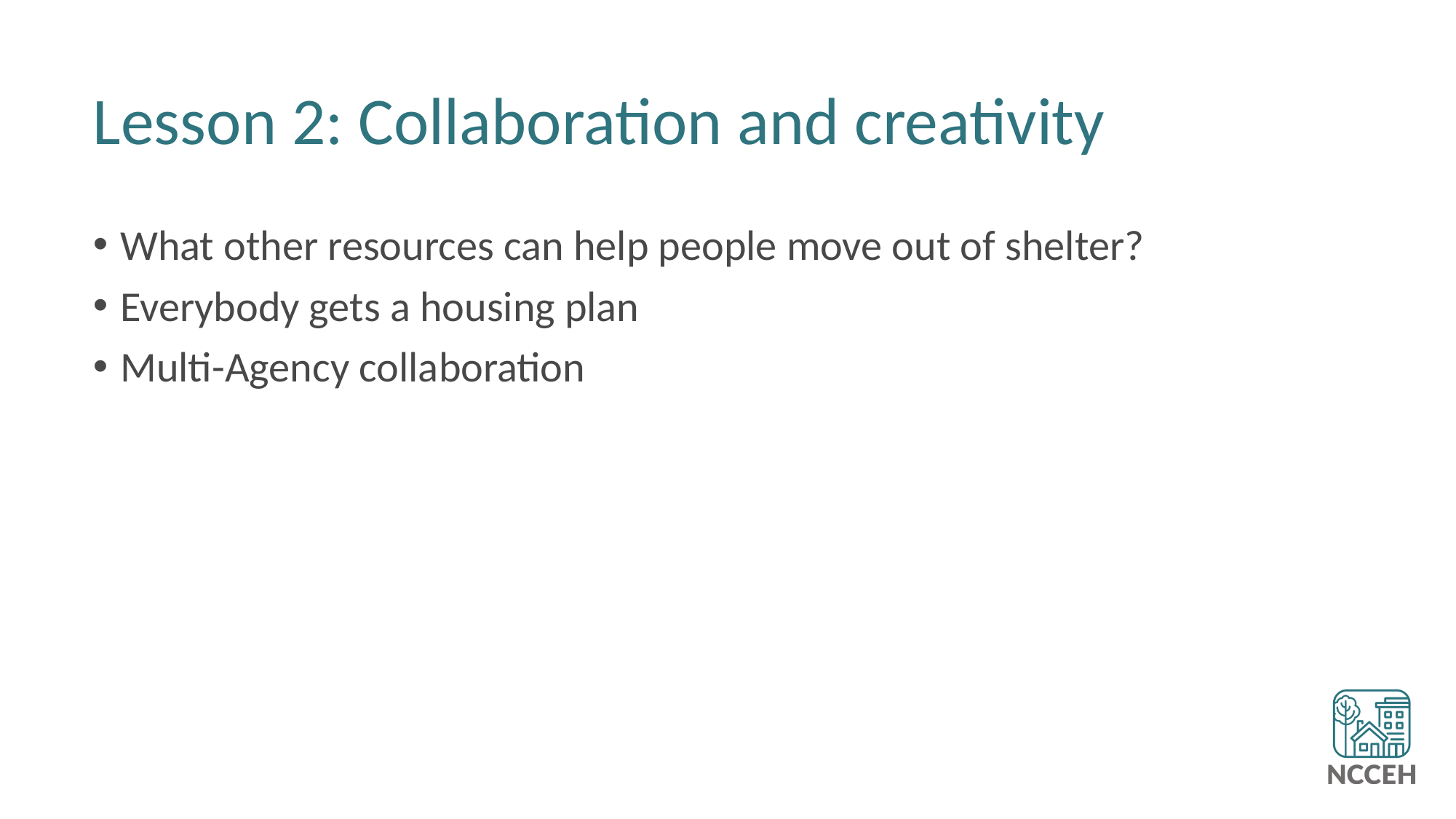

# Lesson 2: Collaboration and creativity
What other resources can help people move out of shelter?
Everybody gets a housing plan
Multi-Agency collaboration